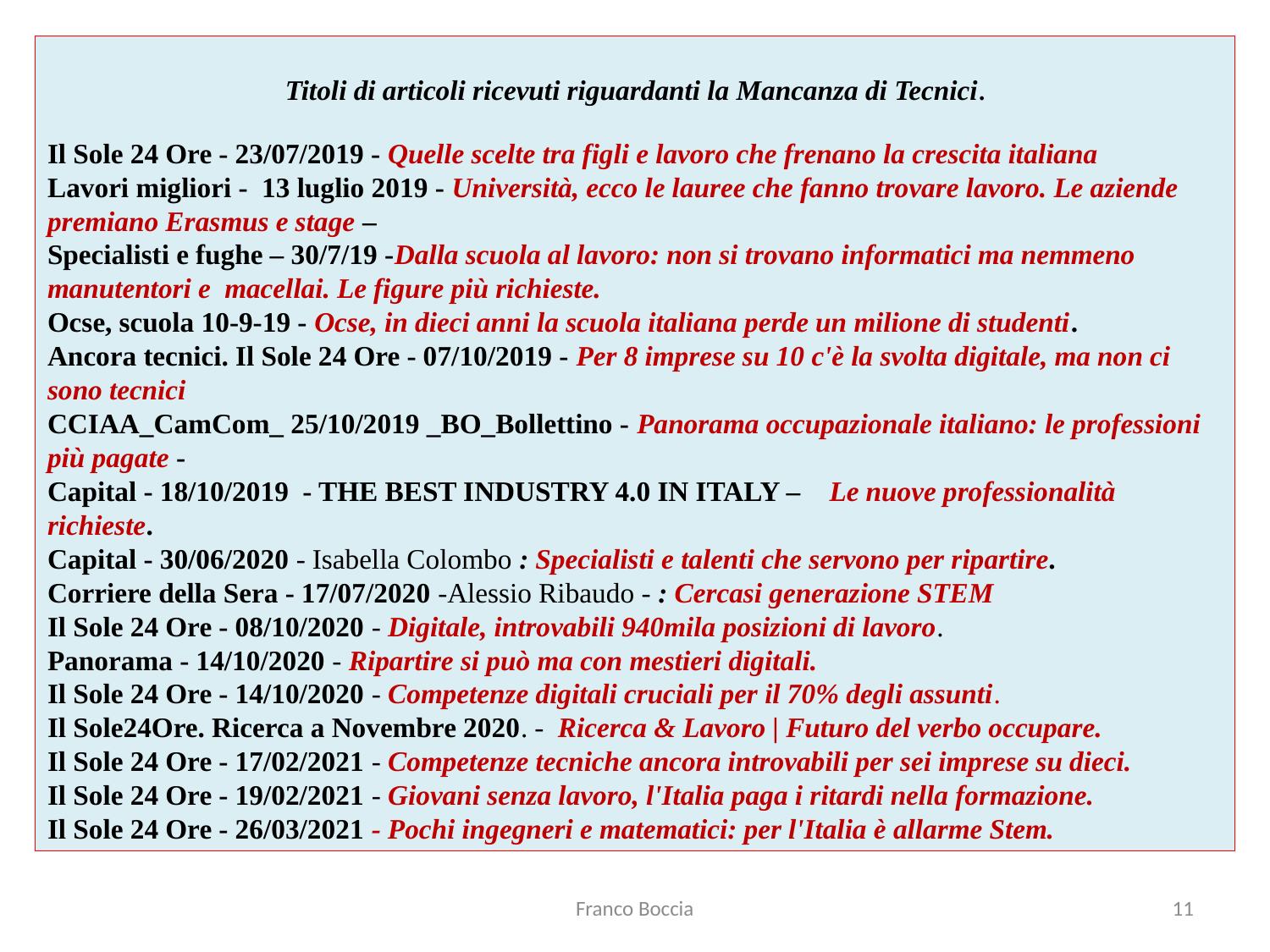

Titoli di articoli ricevuti riguardanti la Mancanza di Tecnici.

Il Sole 24 Ore - 23/07/2019 - Quelle scelte tra figli e lavoro che frenano la crescita italiana
Lavori migliori -  13 luglio 2019 - Università, ecco le lauree che fanno trovare lavoro. Le aziende premiano Erasmus e stage –
Specialisti e fughe – 30/7/19 -Dalla scuola al lavoro: non si trovano informatici ma nemmeno manutentori e  macellai. Le figure più richieste.
Ocse, scuola 10-9-19 - Ocse, in dieci anni la scuola italiana perde un milione di studenti.
Ancora tecnici. Il Sole 24 Ore - 07/10/2019 - Per 8 imprese su 10 c'è la svolta digitale, ma non ci sono tecnici
CCIAA_CamCom_ 25/10/2019 _BO_Bollettino - Panorama occupazionale italiano: le professioni più pagate -
Capital - 18/10/2019  - THE BEST INDUSTRY 4.0 IN ITALY –    Le nuove professionalità richieste.
Capital - 30/06/2020 - Isabella Colombo : Specialisti e talenti che servono per ripartire.
Corriere della Sera - 17/07/2020 -Alessio Ribaudo - : Cercasi generazione STEM
Il Sole 24 Ore - 08/10/2020 - Digitale, introvabili 940mila posizioni di lavoro.
Panorama - 14/10/2020 - Ripartire si può ma con mestieri digitali.
Il Sole 24 Ore - 14/10/2020 - Competenze digitali cruciali per il 70% degli assunti.
Il Sole24Ore. Ricerca a Novembre 2020. -  Ricerca & Lavoro | Futuro del verbo occupare.
Il Sole 24 Ore - 17/02/2021 - Competenze tecniche ancora introvabili per sei imprese su dieci.
Il Sole 24 Ore - 19/02/2021 - Giovani senza lavoro, l'Italia paga i ritardi nella formazione.
Il Sole 24 Ore - 26/03/2021 - Pochi ingegneri e matematici: per l'Italia è allarme Stem.
Franco Boccia
11